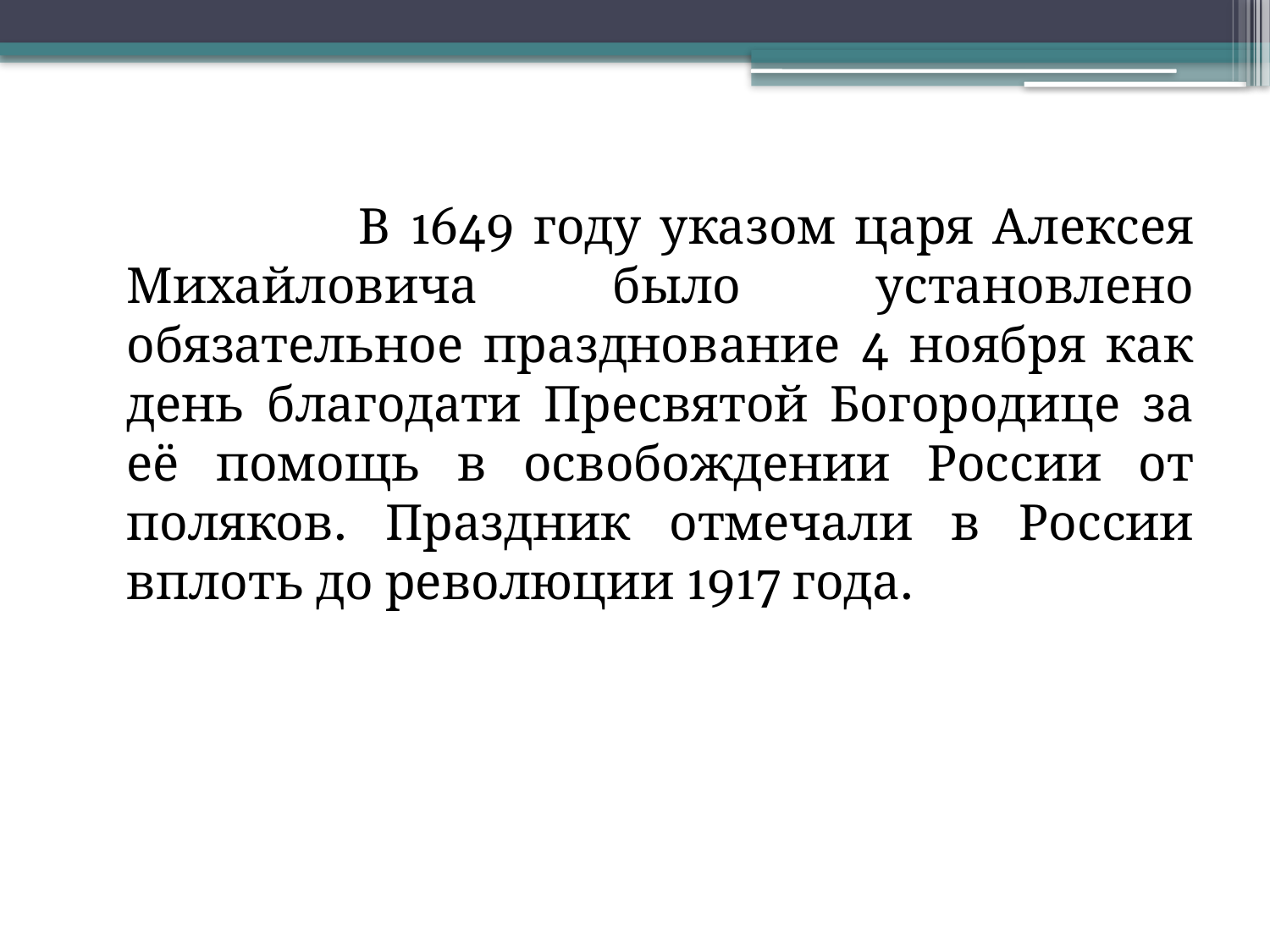

#
              В 1649 году указом царя Алексея Михайловича было установлено обязательное празднование 4 ноября как день благодати Пресвятой Богородице за её помощь в освобождении России от поляков. Праздник отмечали в России вплоть до революции 1917 года.